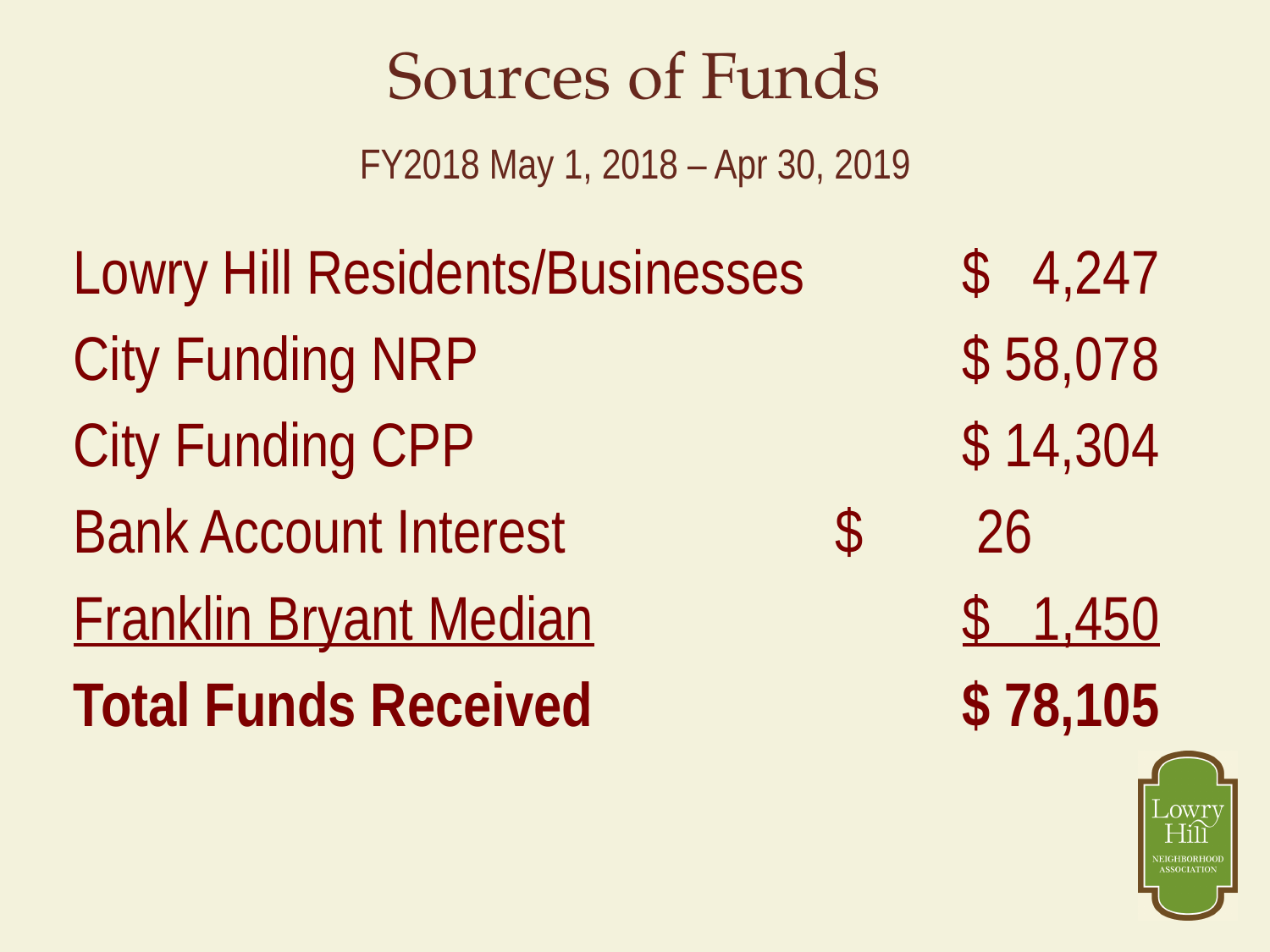

# Sources of Funds FY2018 May 1, 2018 – Apr 30, 2019
Lowry Hill Residents/Businesses		$   4,247
City Funding NRP				$ 58,078
City Funding CPP				$ 14,304
Bank Account Interest 			$        26
Franklin Bryant Median			$   1,450
Total Funds Received 			$ 78,105